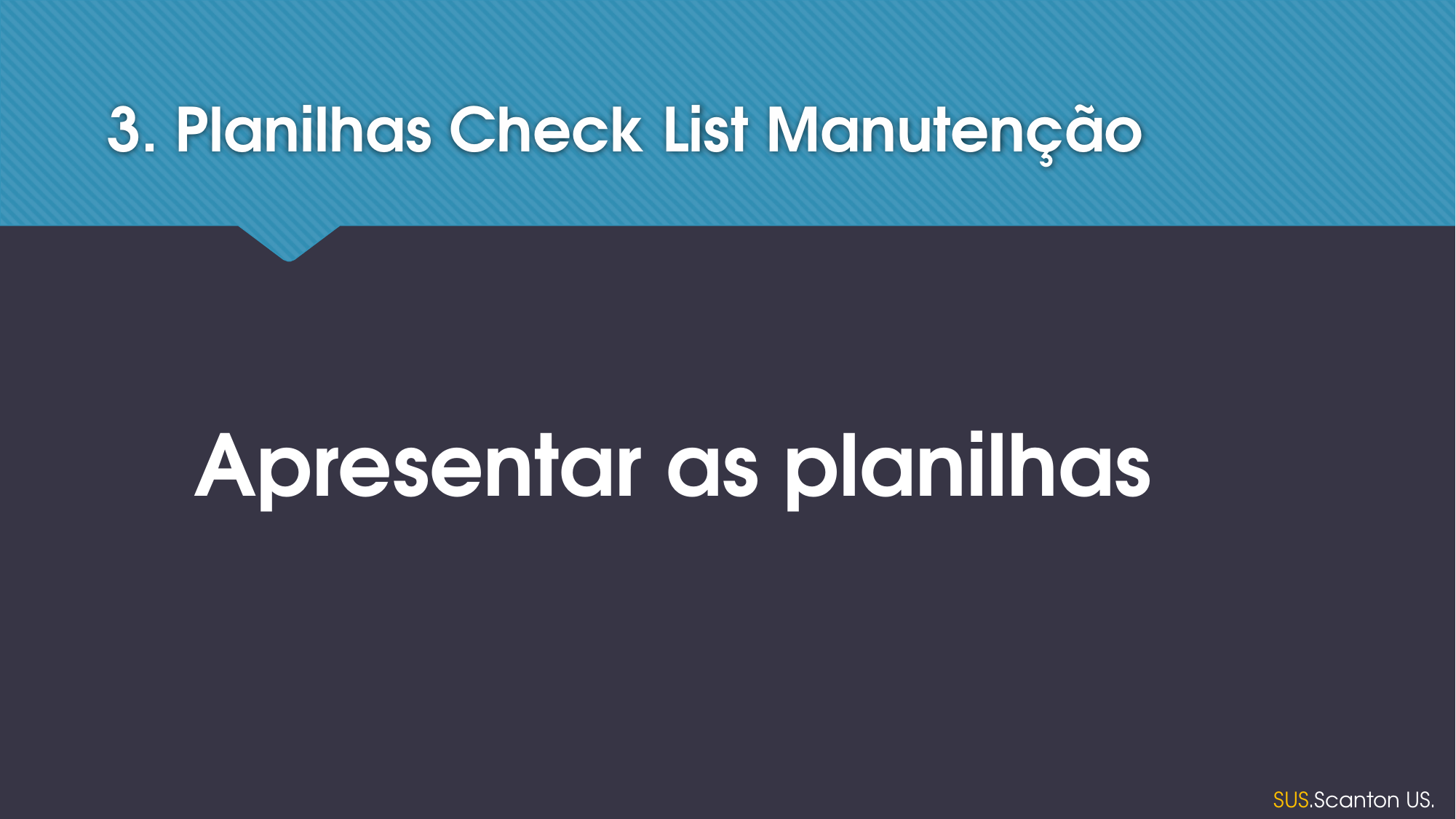

# 3. Planilhas Check List Manutenção
Apresentar as planilhas
SUS.Scanton US.